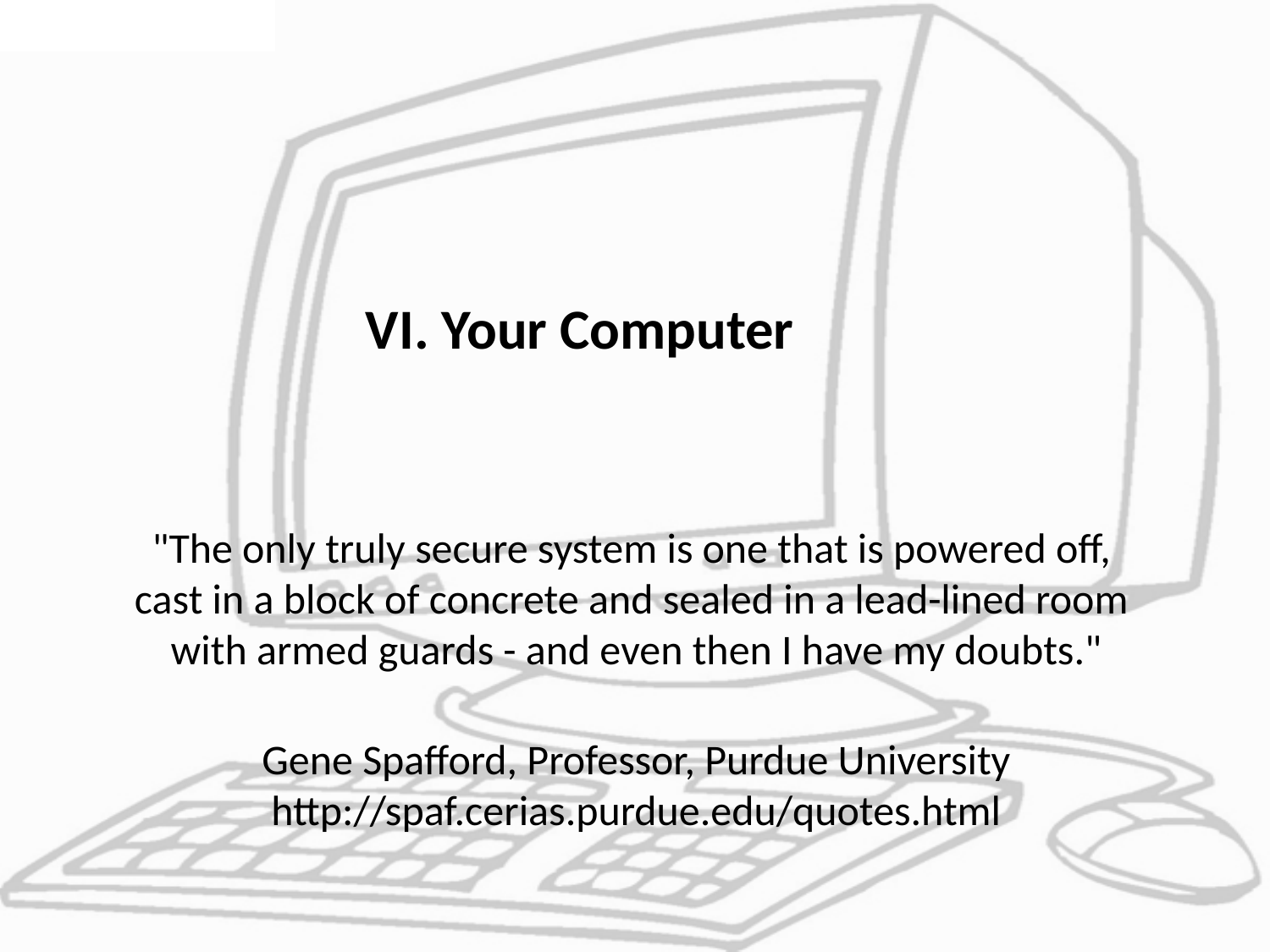

# VI. Your Computer
"The only truly secure system is one that is powered off,
cast in a block of concrete and sealed in a lead-lined room
with armed guards - and even then I have my doubts."
Gene Spafford, Professor, Purdue University
http://spaf.cerias.purdue.edu/quotes.html